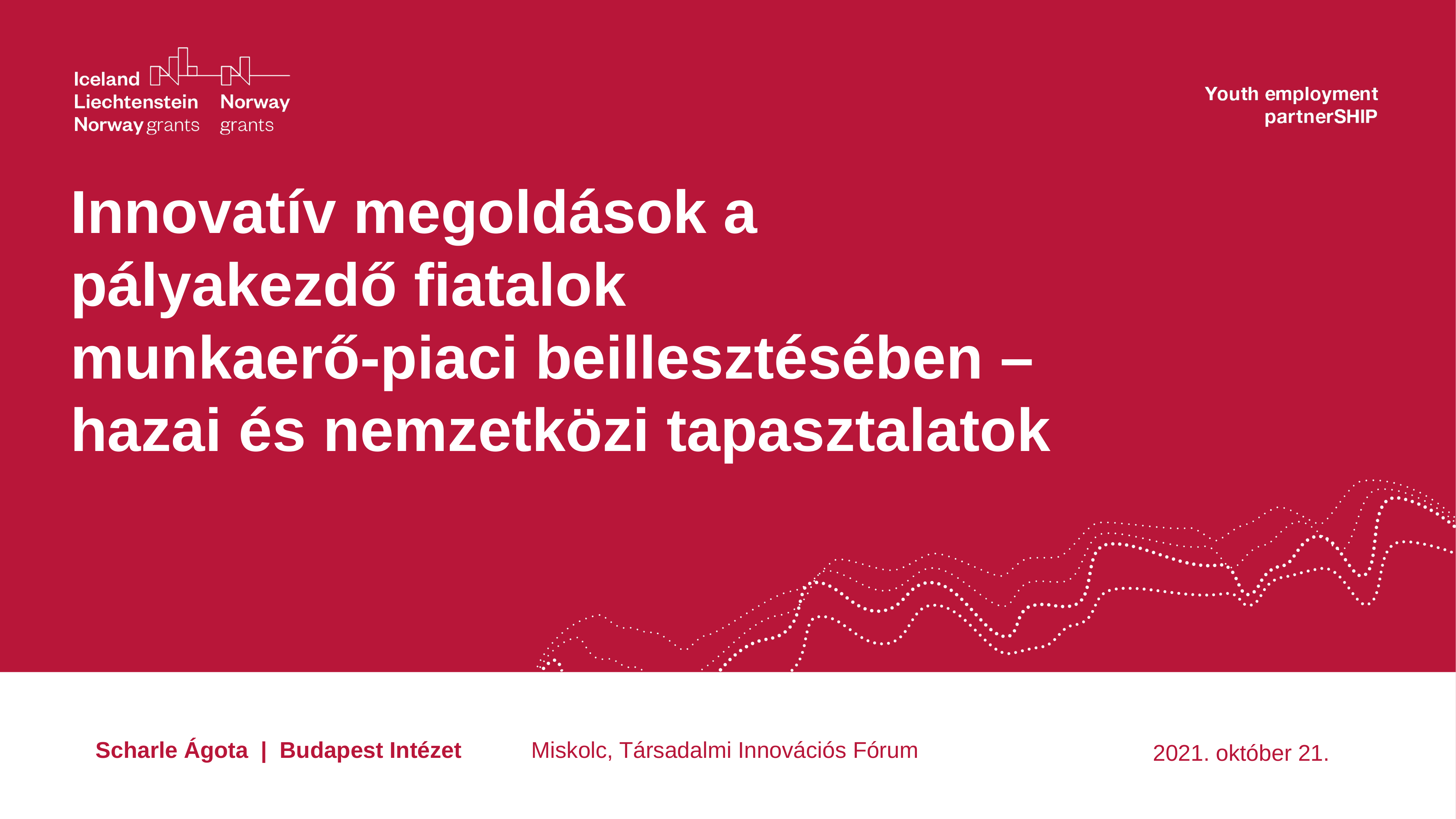

# Innovatív megoldások a pályakezdő fiatalok munkaerő-piaci beillesztésében – hazai és nemzetközi tapasztalatok
2021. október 21.
Scharle Ágota  |  Budapest Intézet
Miskolc, Társadalmi Innovációs Fórum